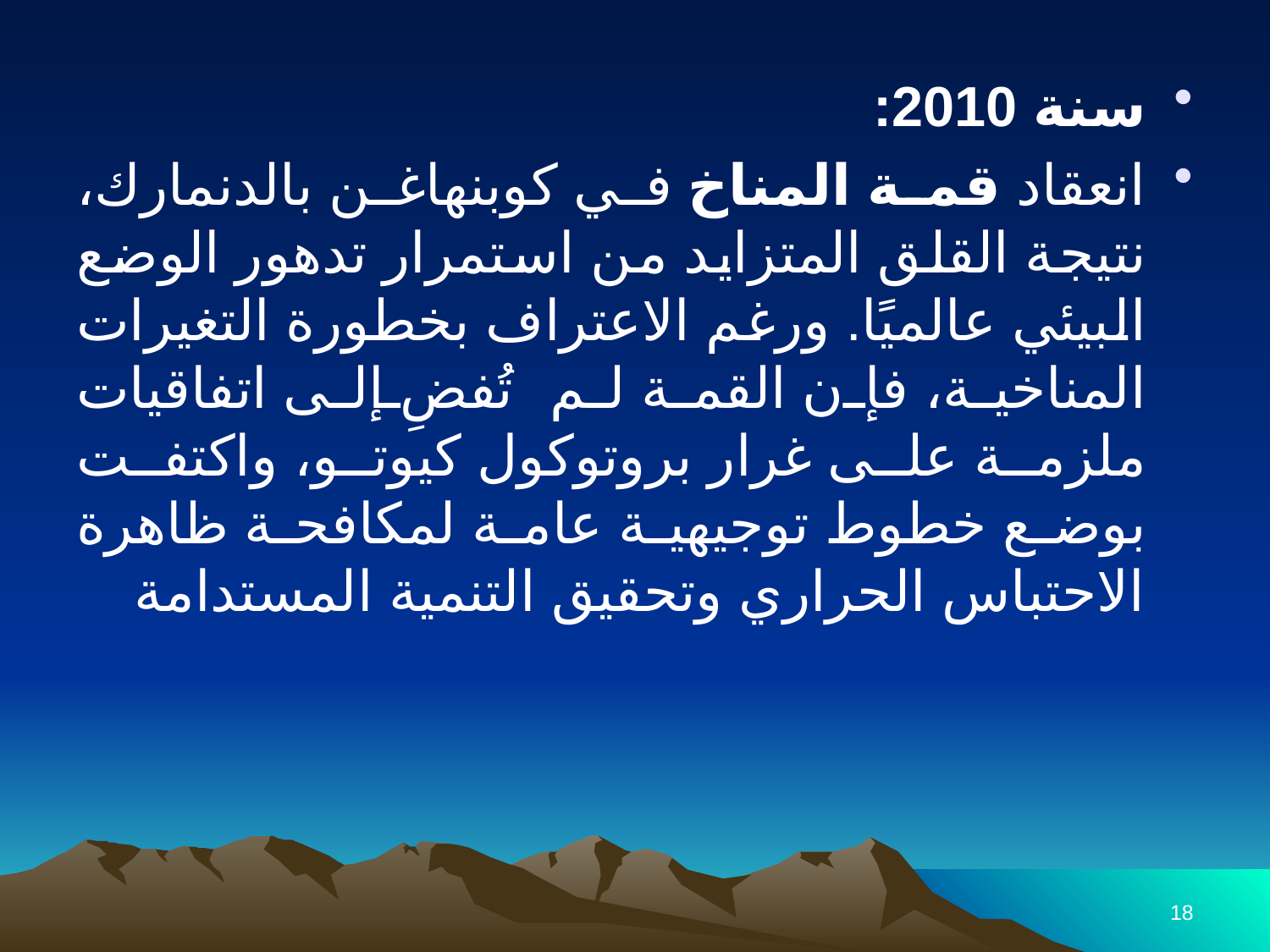

سنة 2010:
انعقاد قمة المناخ في كوبنهاغن بالدنمارك، نتيجة القلق المتزايد من استمرار تدهور الوضع البيئي عالميًا. ورغم الاعتراف بخطورة التغيرات المناخية، فإن القمة لم تُفضِ إلى اتفاقيات ملزمة على غرار بروتوكول كيوتو، واكتفت بوضع خطوط توجيهية عامة لمكافحة ظاهرة الاحتباس الحراري وتحقيق التنمية المستدامة

18